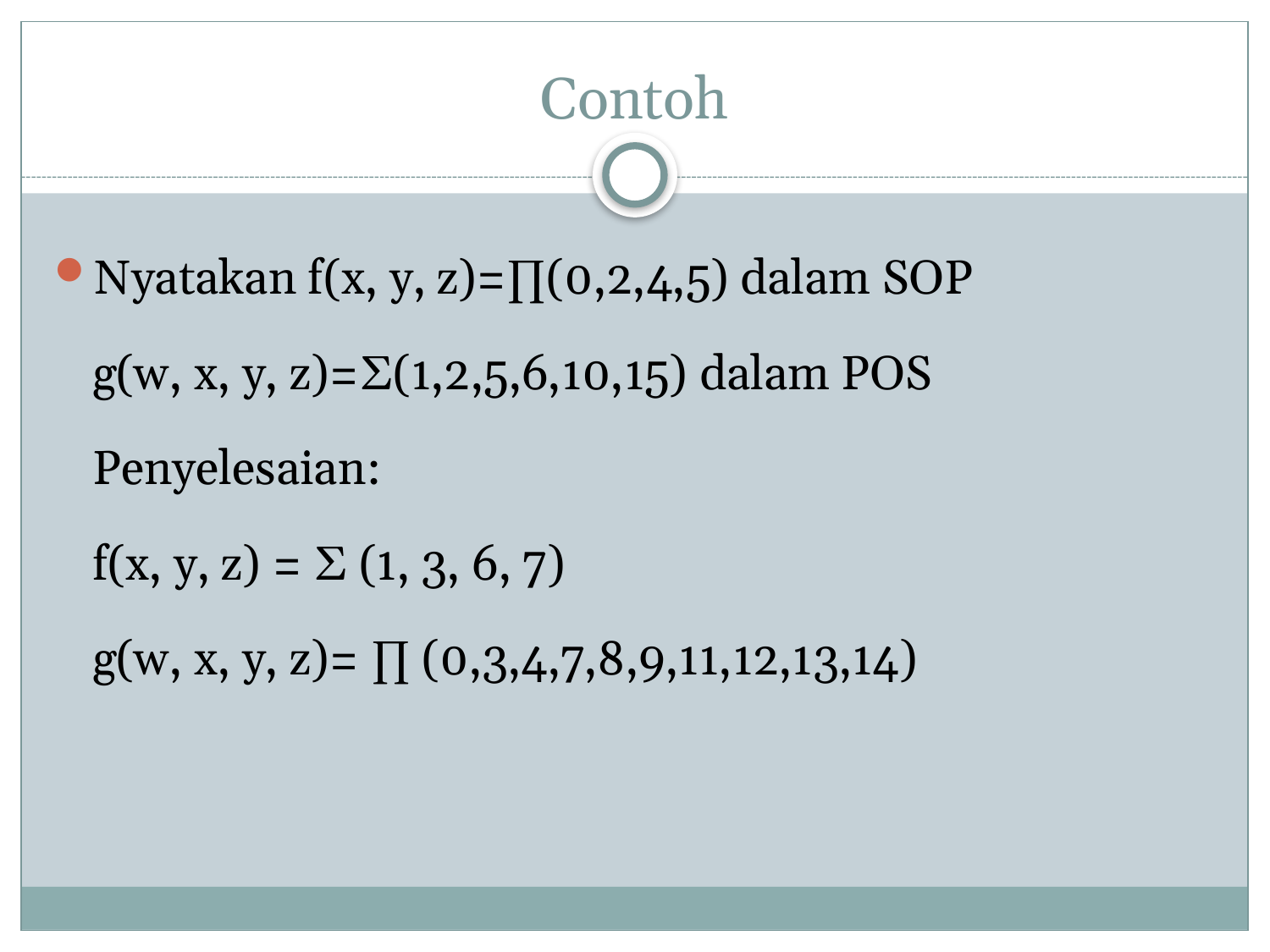

# Contoh
Nyatakan f(x, y, z)=∏(0,2,4,5) dalam SOP
	g(w, x, y, z)=Σ(1,2,5,6,10,15) dalam POS
	Penyelesaian:
	f(x, y, z) = Σ (1, 3, 6, 7)
	g(w, x, y, z)= ∏ (0,3,4,7,8,9,11,12,13,14)